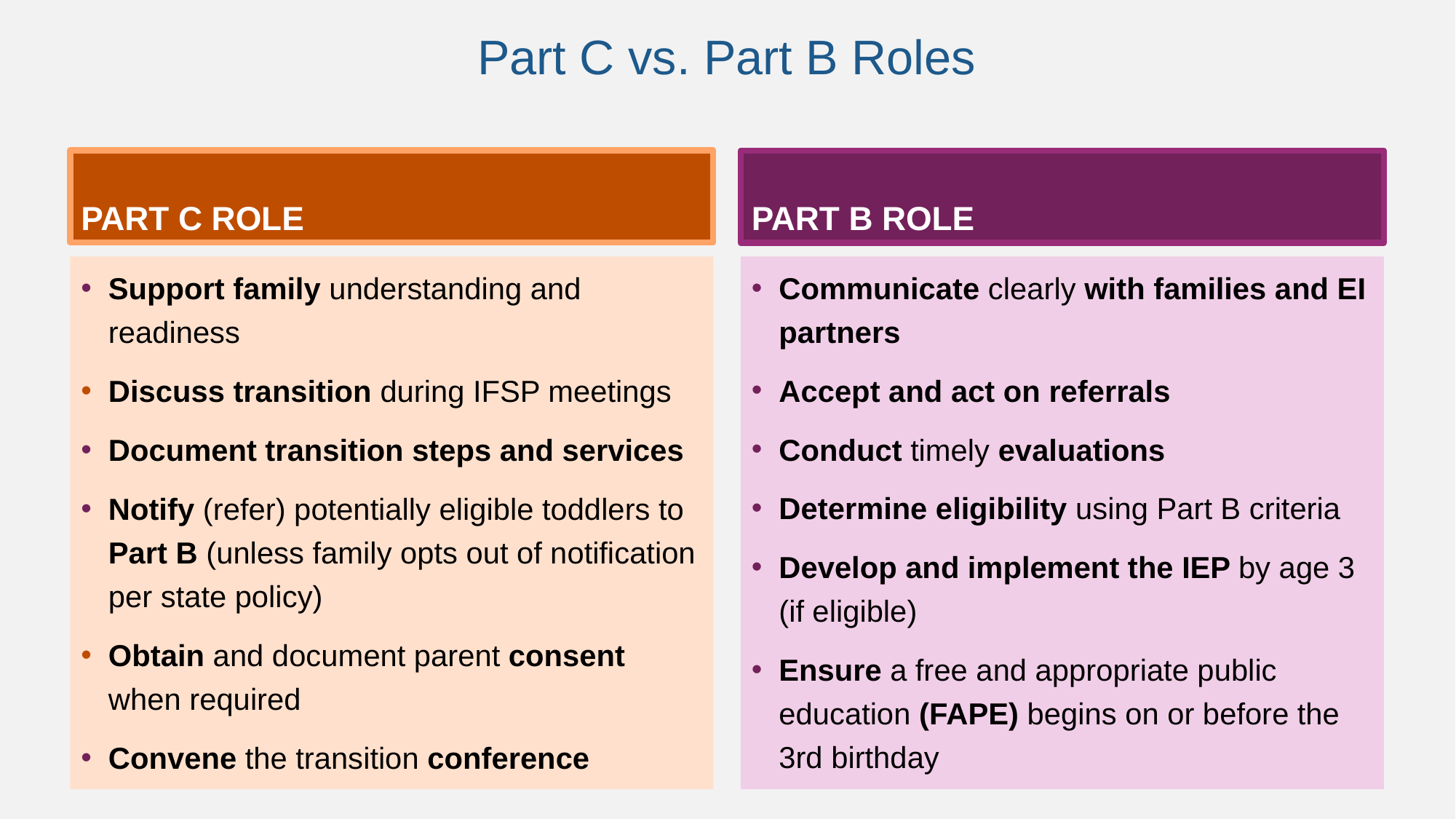

# Part C vs. Part B Roles
Part C Role
Part B Role
Communicate clearly with families and EI partners
Accept and act on referrals
Conduct timely evaluations
Determine eligibility using Part B criteria
Develop and implement the IEP by age 3 (if eligible)
Ensure a free and appropriate public education (FAPE) begins on or before the 3rd birthday

Support family understanding and readiness
Discuss transition during IFSP meetings
Document transition steps and services
Notify (refer) potentially eligible toddlers to Part B (unless family opts out of notification per state policy)
Obtain and document parent consent when required
Convene the transition conference